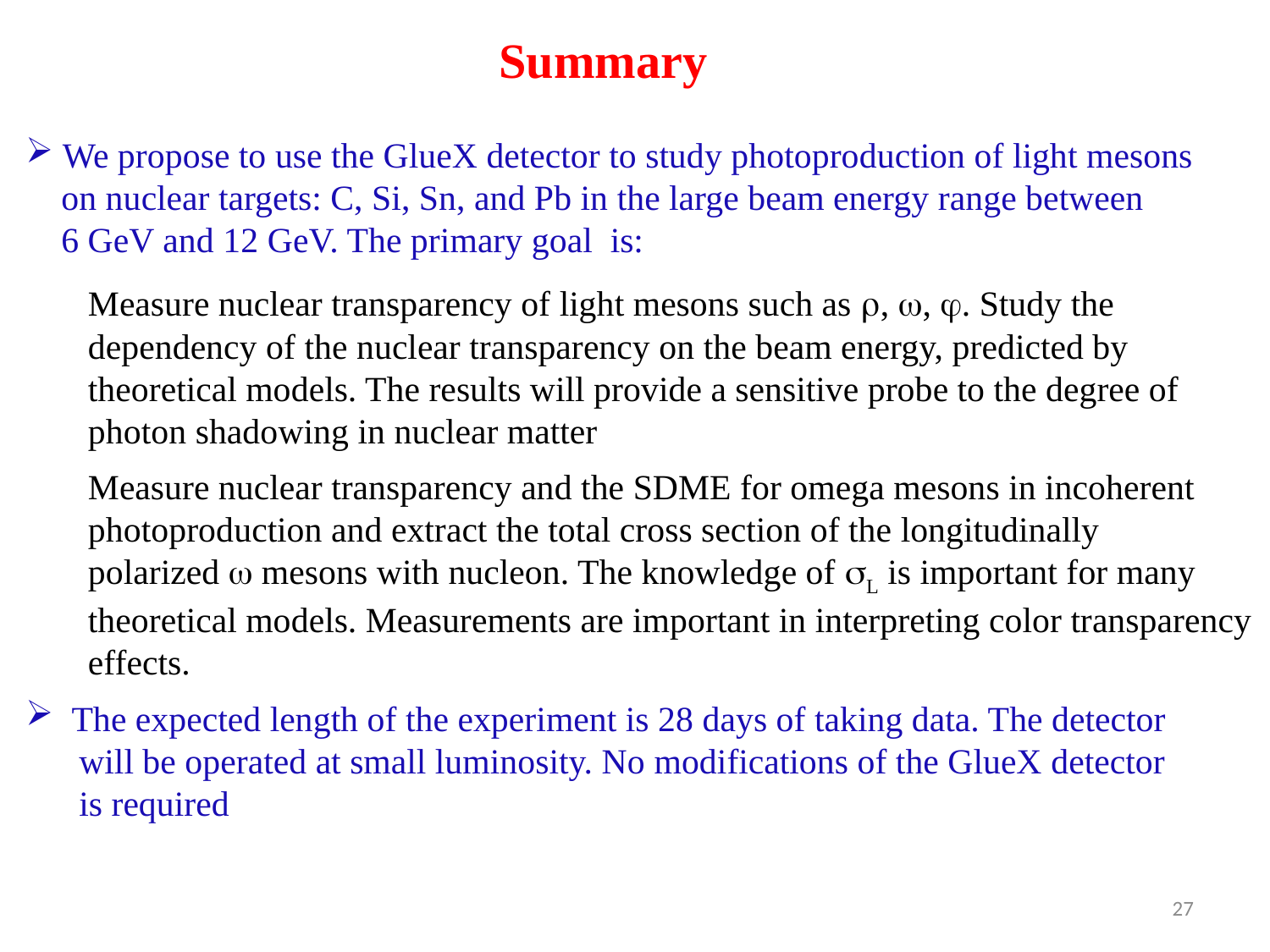

Summary
 We propose to use the GlueX detector to study photoproduction of light mesons
    on nuclear targets: C, Si, Sn, and Pb in the large beam energy range between
    6 GeV and 12 GeV. The primary goal  is:

       Measure nuclear transparency of light mesons such as ρ, ω, ϕ. Study the
       dependency of the nuclear transparency on the beam energy, predicted by
       theoretical models. The results will provide a sensitive probe to the degree of
       photon shadowing in nuclear matter

       Measure nuclear transparency and the SDME for omega mesons in incoherent
       photoproduction and extract the total cross section of the longitudinally
       polarized ω mesons with nucleon. The knowledge of σL is important for many
       theoretical models. Measurements are important in interpreting color transparency
       effects.

  The expected length of the experiment is 28 days of taking data. The detector
      will be operated at small luminosity. No modifications of the GlueX detector
      is required

27